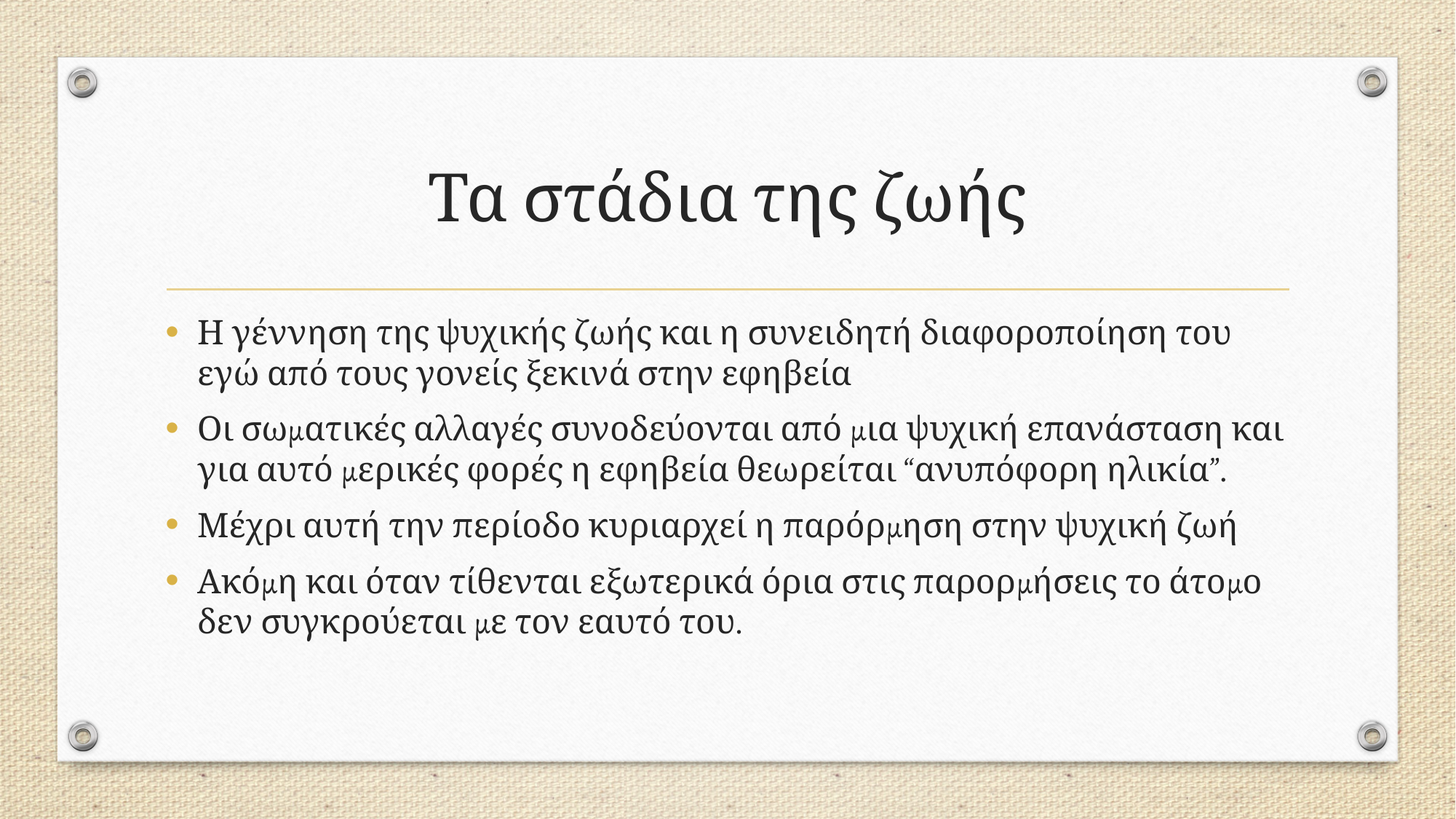

# Τα στάδια της ζωής
Η γέννηση της ψυχικής ζωής και η συνειδητή διαφοροποίηση του εγώ από τους γονείς ξεκινά στην εφηβεία
Οι σωματικές αλλαγές συνοδεύονται από μια ψυχική επανάσταση και για αυτό μερικές φορές η εφηβεία θεωρείται “ανυπόφορη ηλικία”.
Μέχρι αυτή την περίοδο κυριαρχεί η παρόρμηση στην ψυχική ζωή
Ακόμη και όταν τίθενται εξωτερικά όρια στις παρορμήσεις το άτομο δεν συγκρούεται με τον εαυτό του.